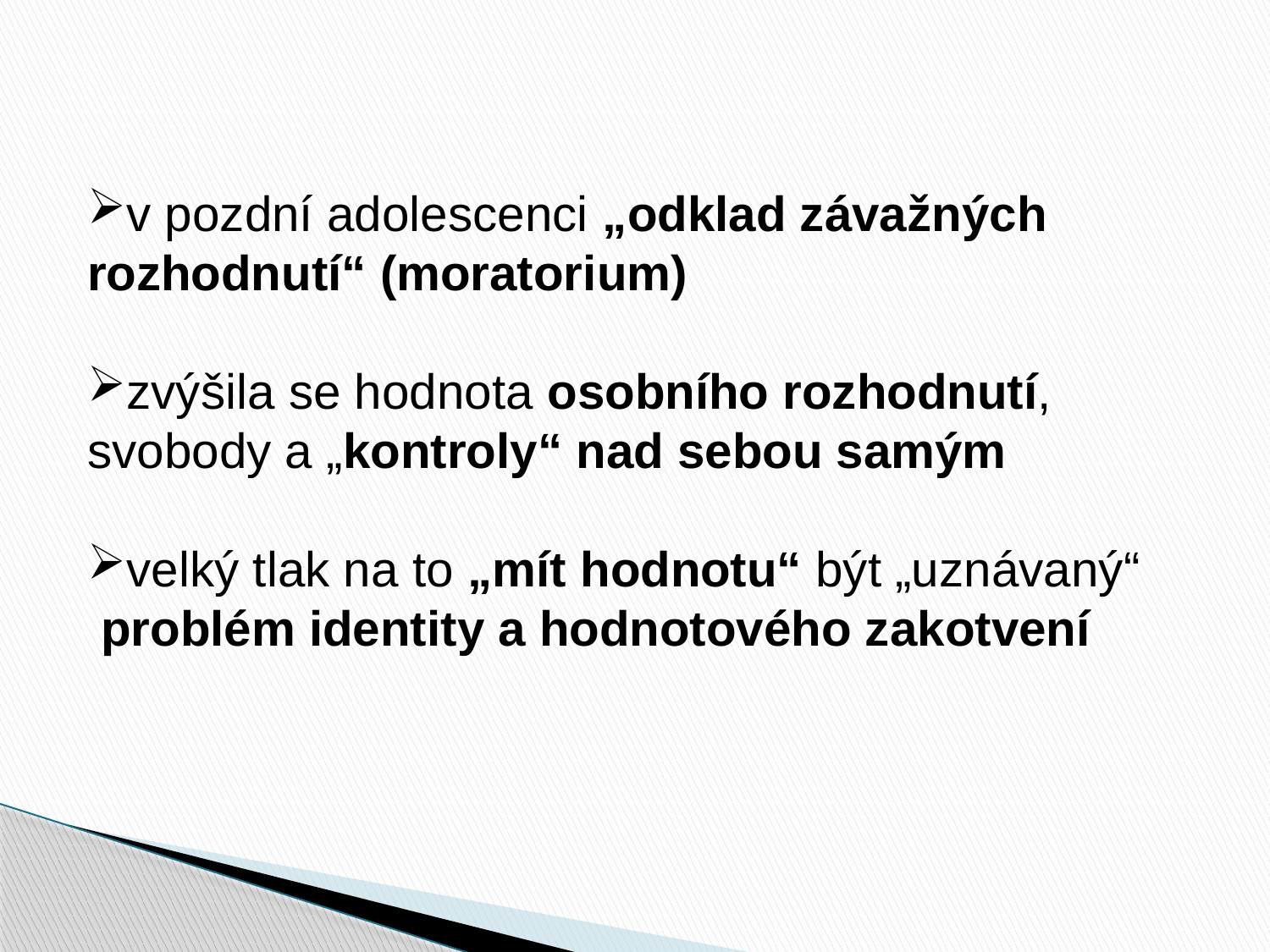

v pozdní adolescenci „odklad závažných rozhodnutí“ (moratorium)

zvýšila se hodnota osobního rozhodnutí, svobody a „kontroly“ nad sebou samým

velký tlak na to „mít hodnotu“ být „uznávaný“
 problém identity a hodnotového zakotvení